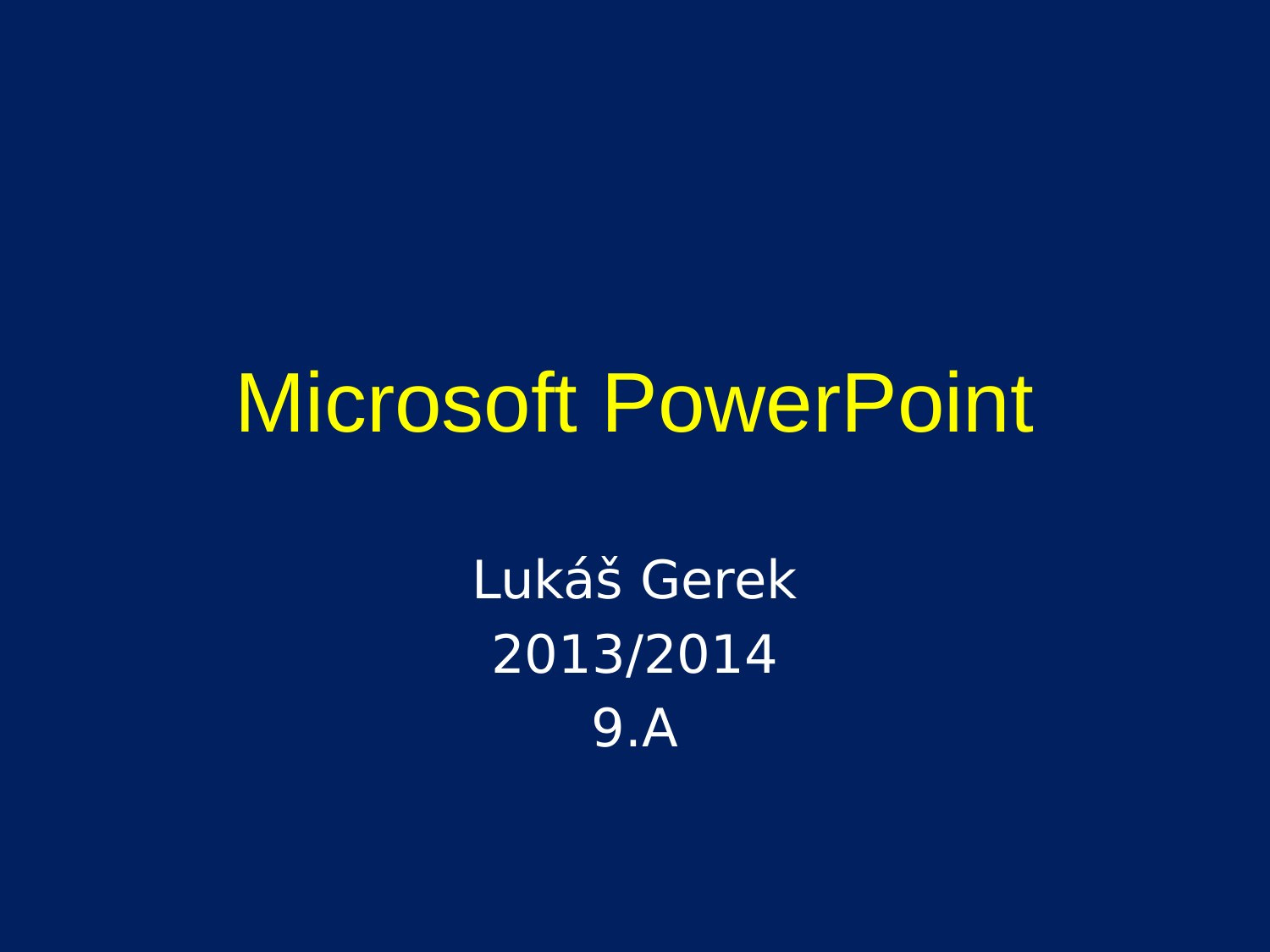

# Microsoft PowerPoint
Lukáš Gerek
2013/2014
9.A